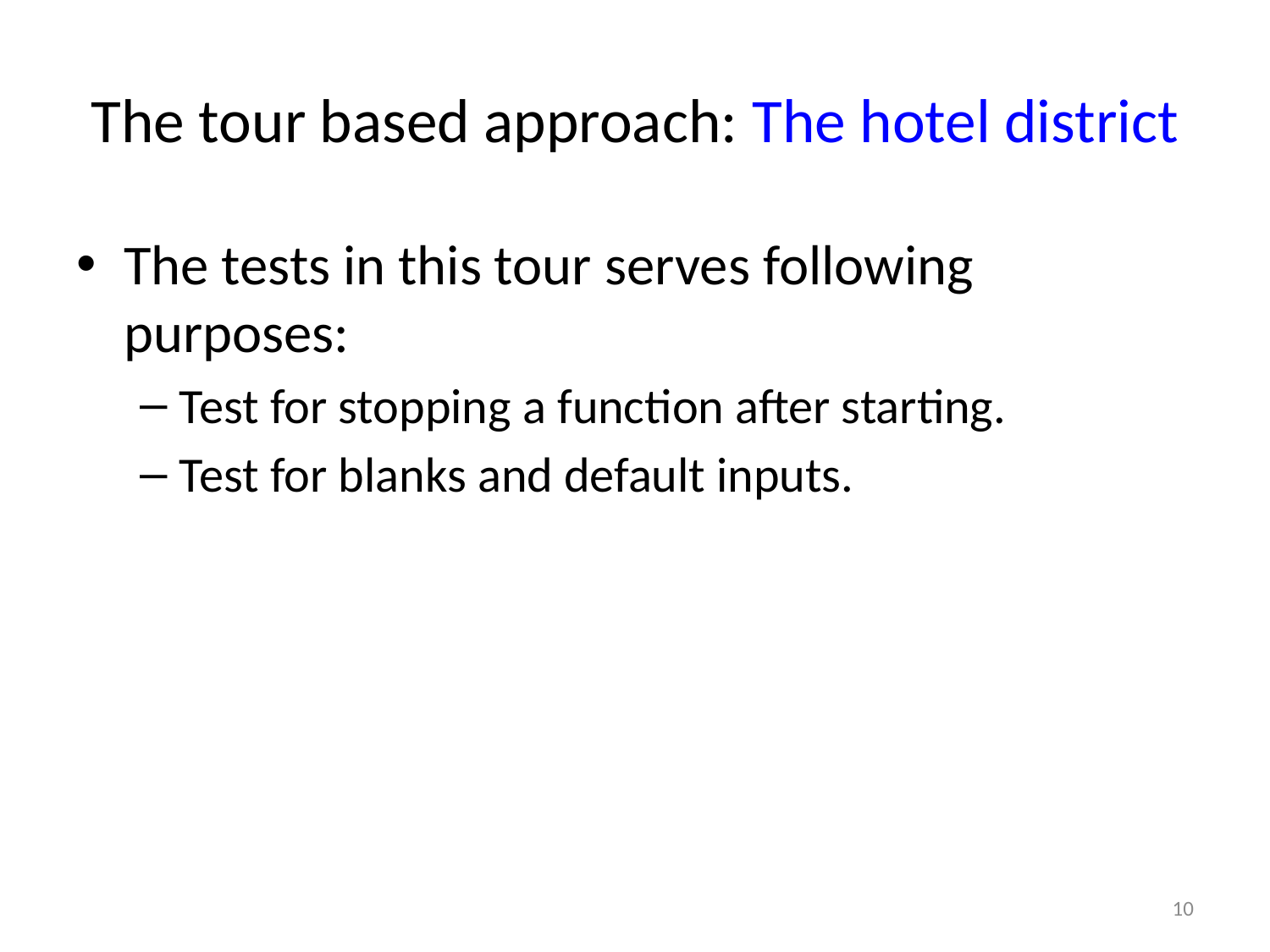

# The tour based approach: The hotel district
The tests in this tour serves following purposes:
Test for stopping a function after starting.
Test for blanks and default inputs.

10